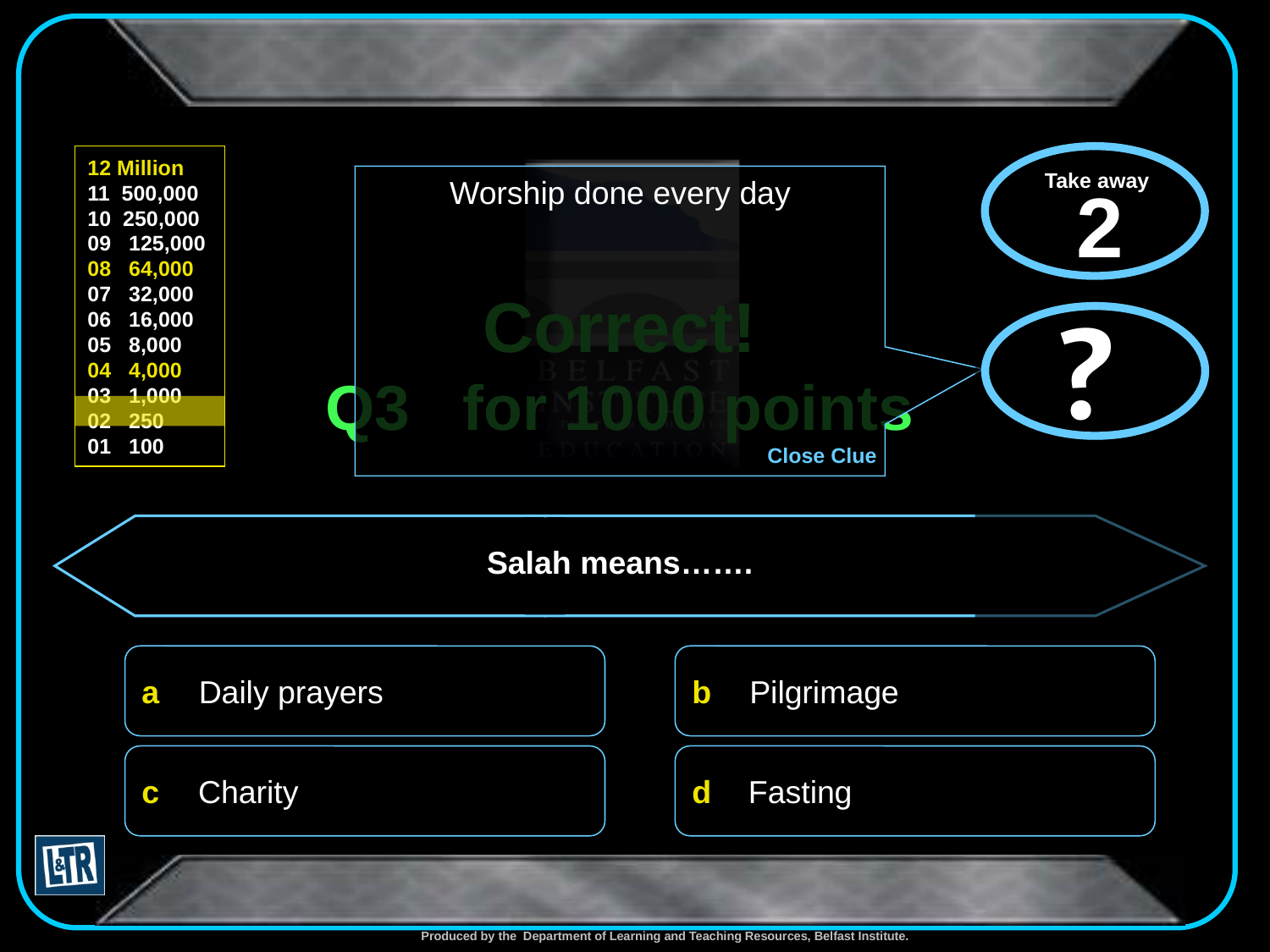

x

Take away
2
Worship done every day
Close Clue
?

# Correct! Q3   for 1000 points
?

 x

Salah means…….
Daily prayers
Pilgrimage
Charity
Fasting